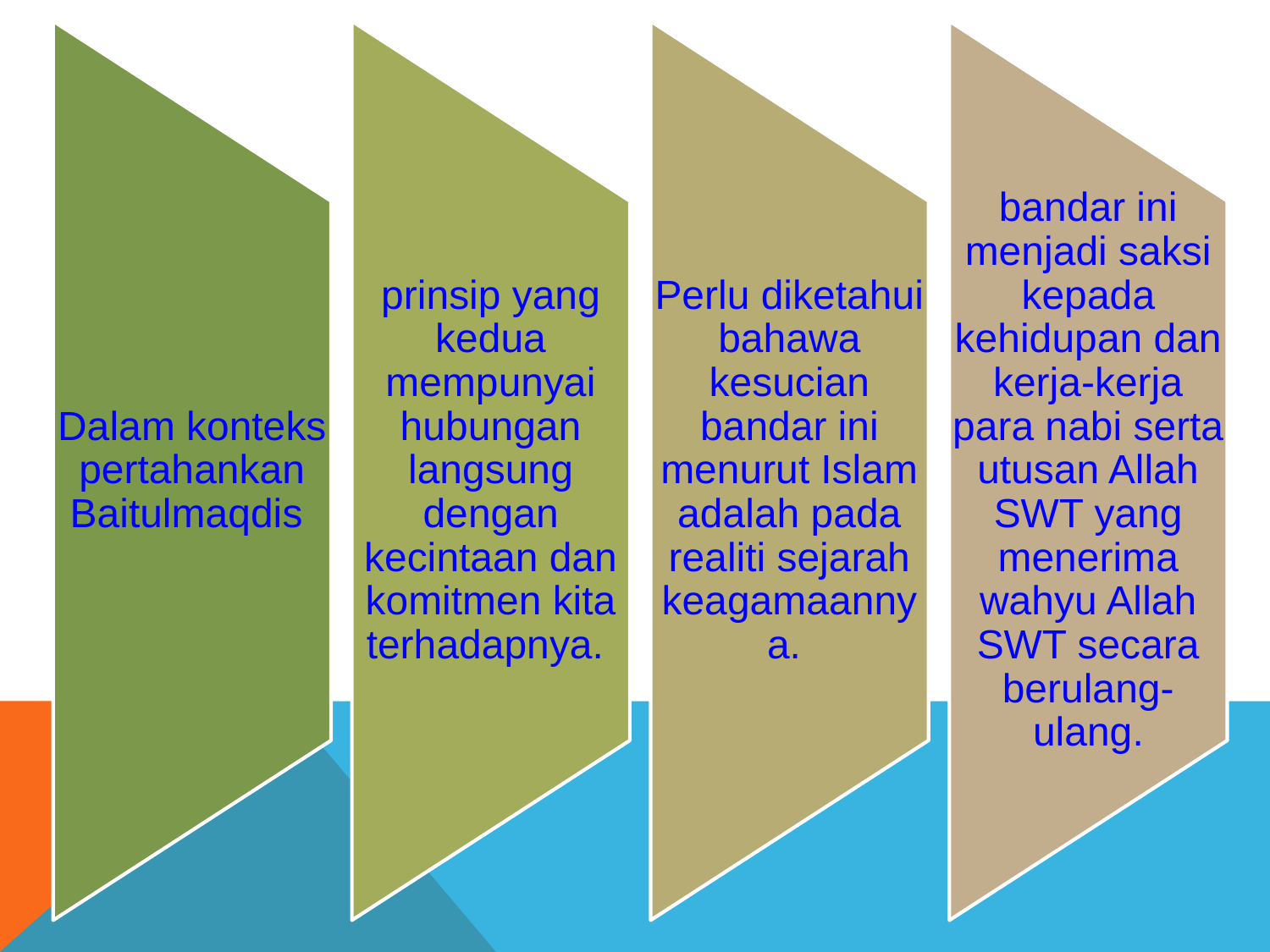

Dalam konteks pertahankan Baitulmaqdis
prinsip yang kedua mempunyai hubungan langsung dengan kecintaan dan komitmen kita terhadapnya.
Perlu diketahui bahawa kesucian bandar ini menurut Islam adalah pada realiti sejarah keagamaannya.
bandar ini menjadi saksi kepada kehidupan dan kerja-kerja para nabi serta utusan Allah SWT yang menerima wahyu Allah SWT secara berulang-ulang.